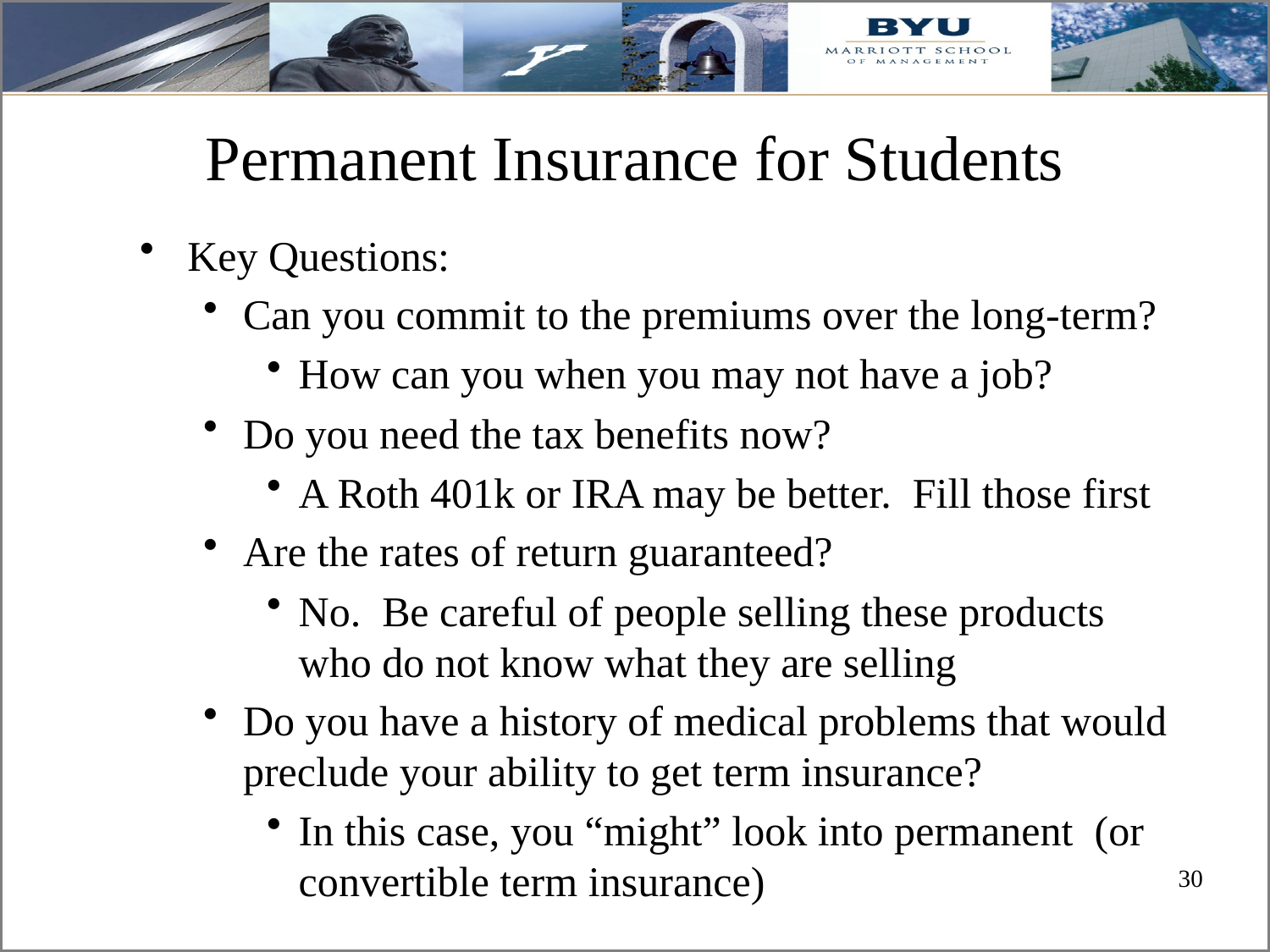

Permanent Insurance for Students
Key Questions:
Can you commit to the premiums over the long-term?
How can you when you may not have a job?
Do you need the tax benefits now?
A Roth 401k or IRA may be better.  Fill those first
Are the rates of return guaranteed?
No.  Be careful of people selling these products who do not know what they are selling
Do you have a history of medical problems that would preclude your ability to get term insurance?
In this case, you “might” look into permanent  (or convertible term insurance)